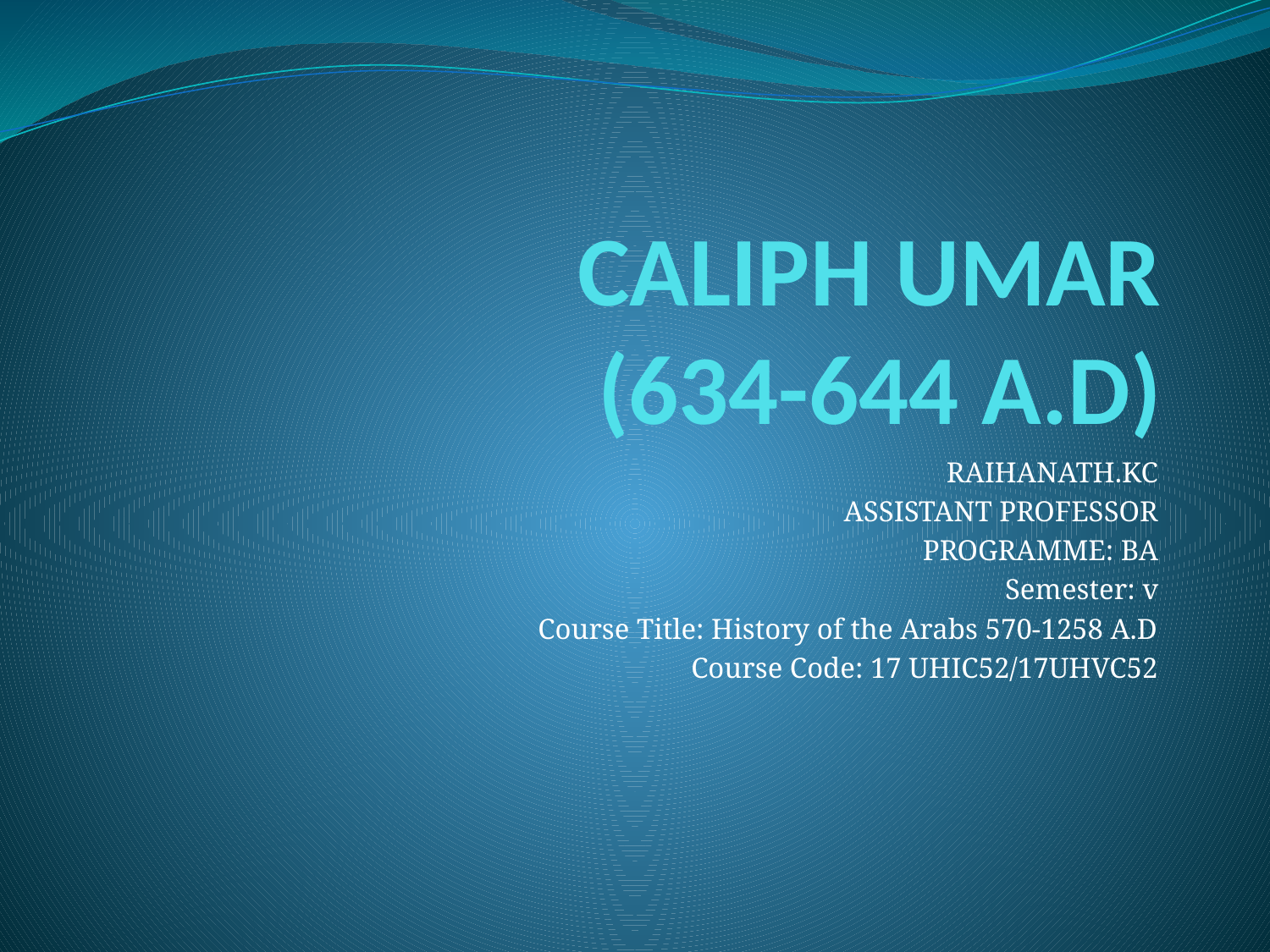

# CALIPH UMAR (634-644 A.D)
RAIHANATH.KC
ASSISTANT PROFESSOR
PROGRAMME: BA
Semester: v
Course Title: History of the Arabs 570-1258 A.D
Course Code: 17 UHIC52/17UHVC52